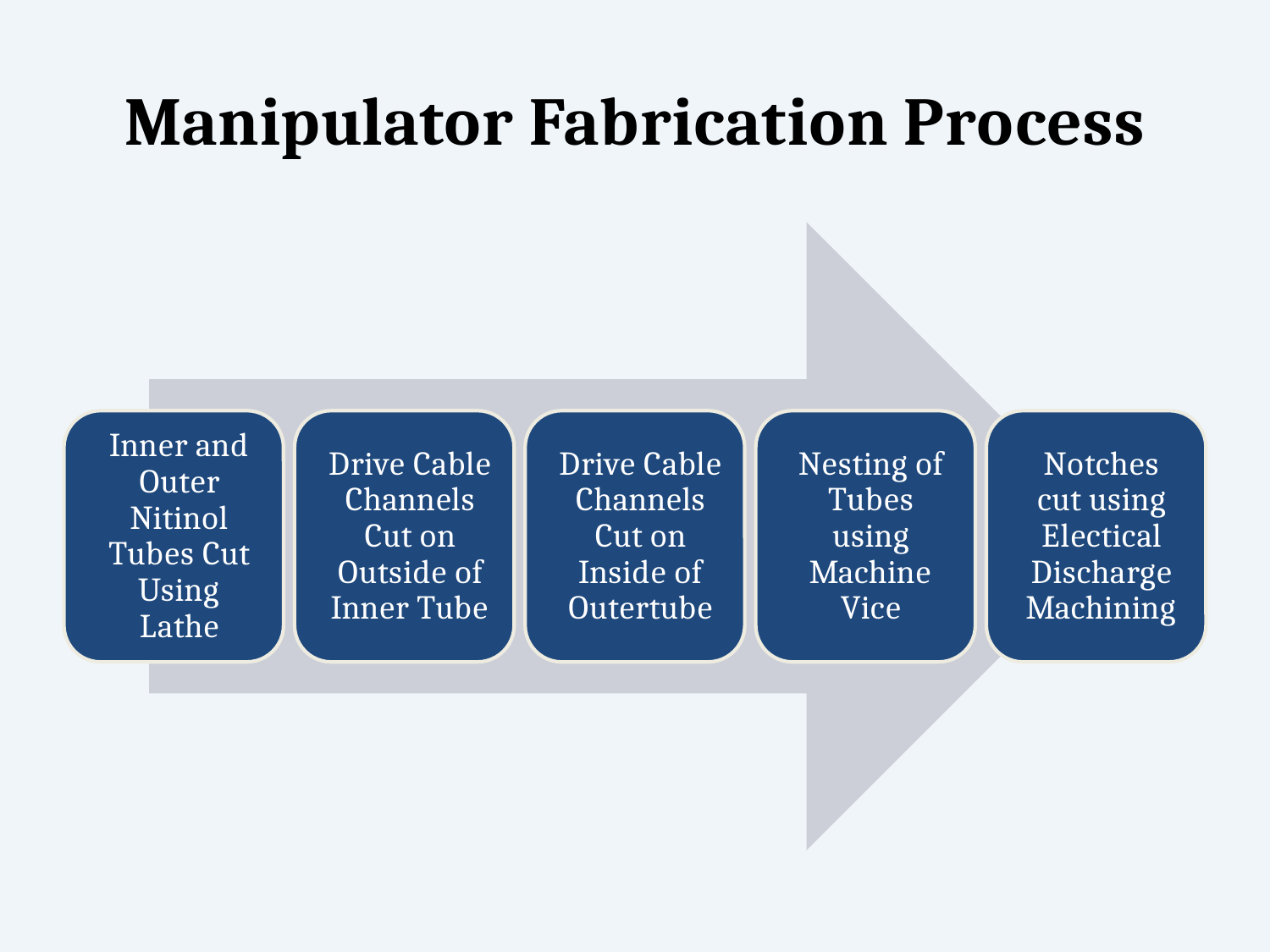

# Manipulator Fabrication Process
Inner and Outer Nitinol Tubes Cut Using Lathe
Drive Cable Channels Cut on Outside of Inner Tube
Drive Cable Channels Cut on Inside of Outertube
Nesting of Tubes using Machine Vice
Notches cut using Electical Discharge Machining